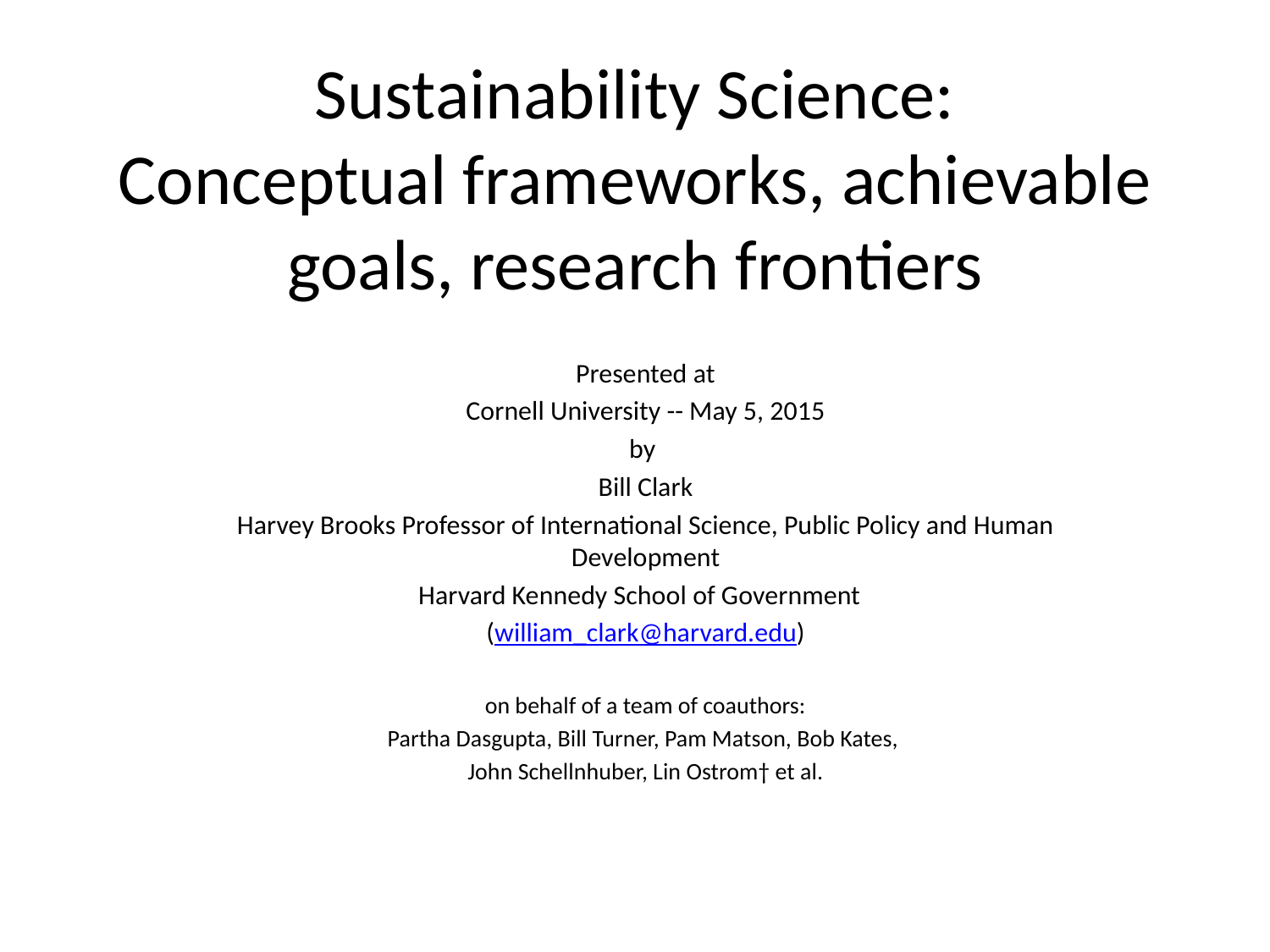

# Sustainability Science: Conceptual frameworks, achievable goals, research frontiers
Presented at
Cornell University -- May 5, 2015
by
Bill Clark
Harvey Brooks Professor of International Science, Public Policy and Human Development
Harvard Kennedy School of Government
(william_clark@harvard.edu)

on behalf of a team of coauthors:
Partha Dasgupta, Bill Turner, Pam Matson, Bob Kates,
John Schellnhuber, Lin Ostrom† et al.